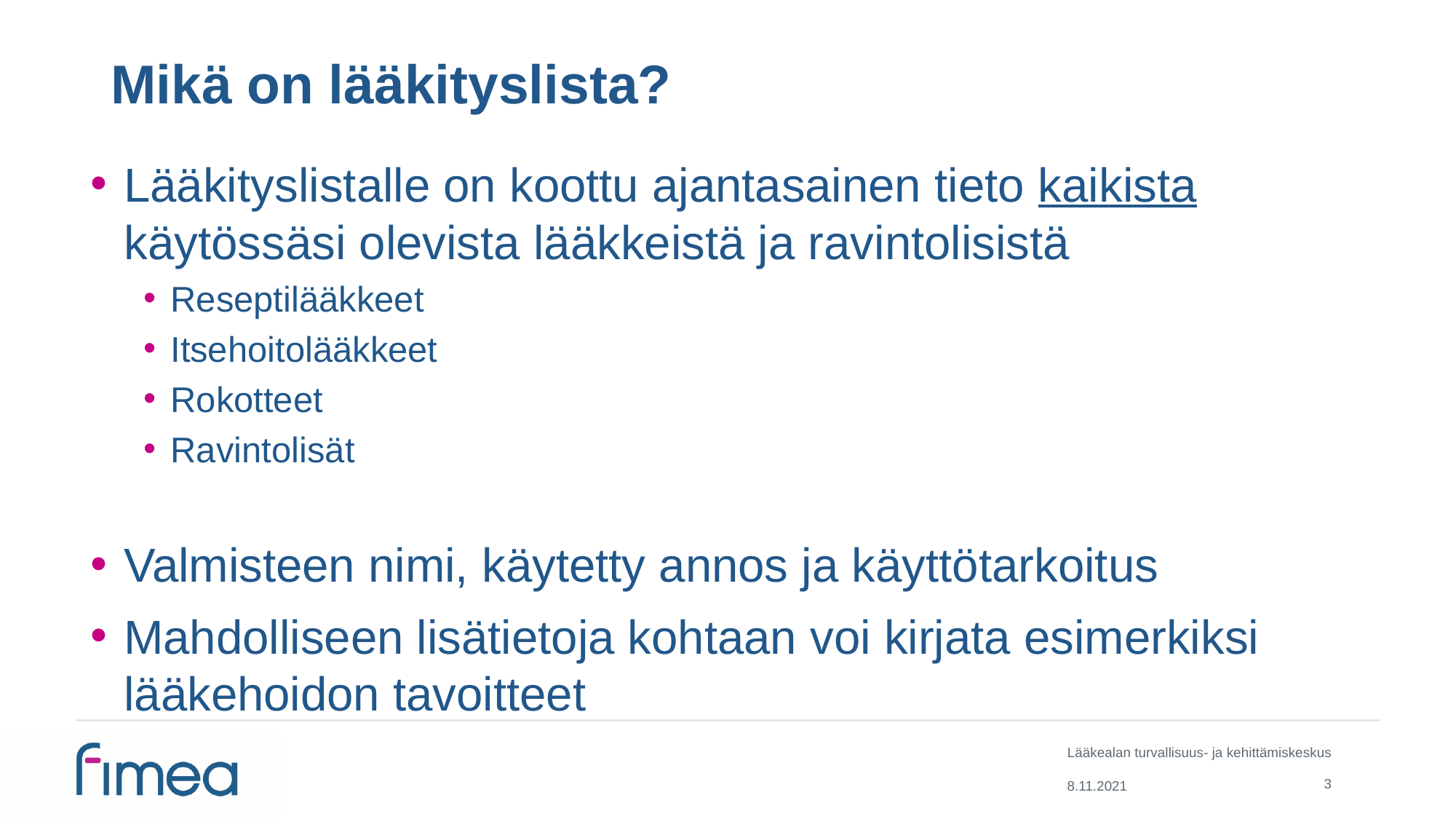

# Mikä on lääkityslista?
Lääkityslistalle on koottu ajantasainen tieto kaikista käytössäsi olevista lääkkeistä ja ravintolisistä
Reseptilääkkeet
Itsehoitolääkkeet
Rokotteet
Ravintolisät

Valmisteen nimi, käytetty annos ja käyttötarkoitus
Mahdolliseen lisätietoja kohtaan voi kirjata esimerkiksi lääkehoidon tavoitteet

3
8.11.2021